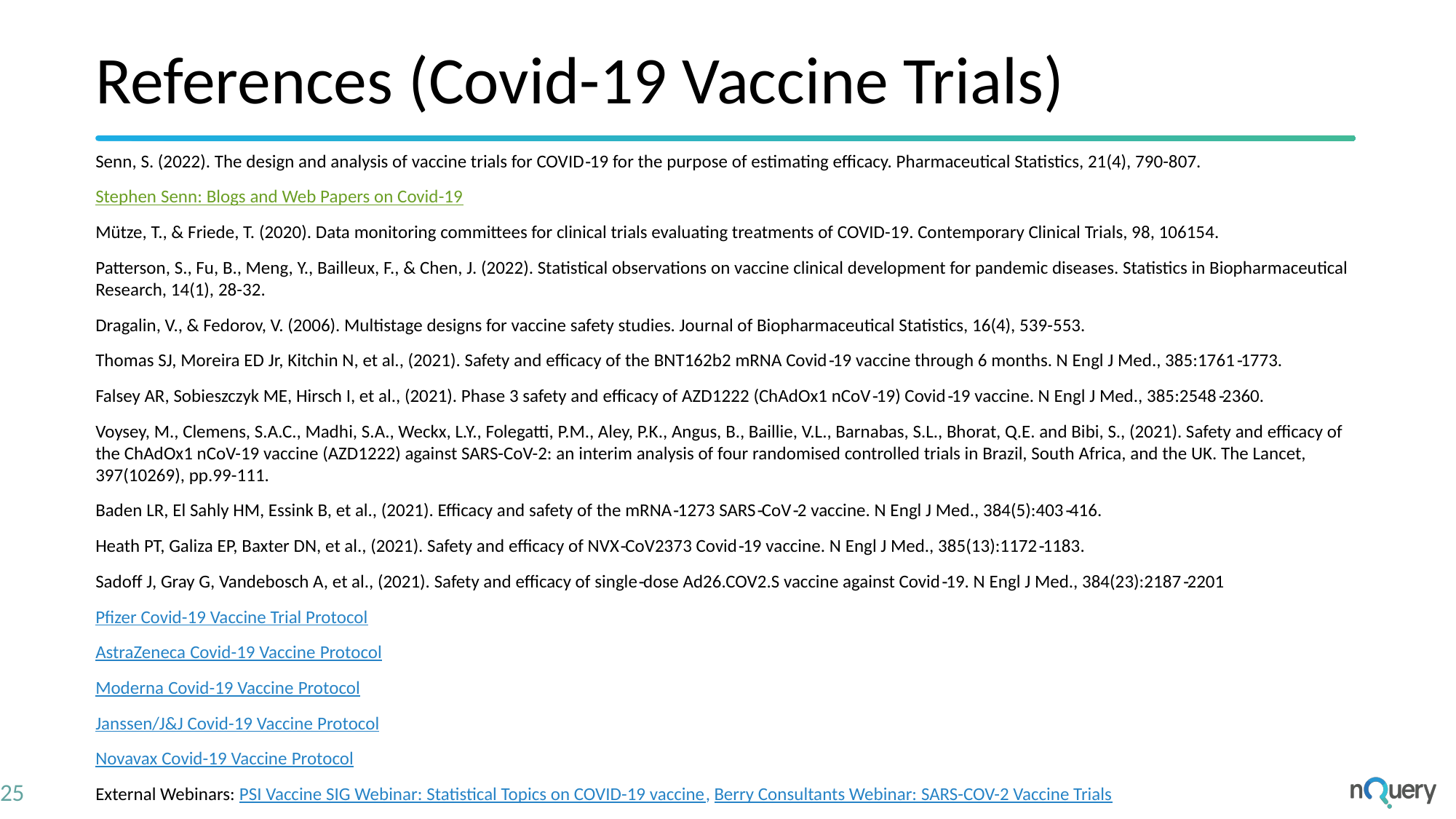

# References (Covid-19 Vaccine Trials)
Senn, S. (2022). The design and analysis of vaccine trials for COVID‐19 for the purpose of estimating efficacy. Pharmaceutical Statistics, 21(4), 790-807.
Stephen Senn: Blogs and Web Papers on Covid-19
Mütze, T., & Friede, T. (2020). Data monitoring committees for clinical trials evaluating treatments of COVID-19. Contemporary Clinical Trials, 98, 106154.
Patterson, S., Fu, B., Meng, Y., Bailleux, F., & Chen, J. (2022). Statistical observations on vaccine clinical development for pandemic diseases. Statistics in Biopharmaceutical Research, 14(1), 28-32.
Dragalin, V., & Fedorov, V. (2006). Multistage designs for vaccine safety studies. Journal of Biopharmaceutical Statistics, 16(4), 539-553.
Thomas SJ, Moreira ED Jr, Kitchin N, et al., (2021). Safety and efficacy of the BNT162b2 mRNA Covid‐19 vaccine through 6 months. N Engl J Med., 385:1761‐1773.
Falsey AR, Sobieszczyk ME, Hirsch I, et al., (2021). Phase 3 safety and efficacy of AZD1222 (ChAdOx1 nCoV‐19) Covid‐19 vaccine. N Engl J Med., 385:2548‐2360.
Voysey, M., Clemens, S.A.C., Madhi, S.A., Weckx, L.Y., Folegatti, P.M., Aley, P.K., Angus, B., Baillie, V.L., Barnabas, S.L., Bhorat, Q.E. and Bibi, S., (2021). Safety and efficacy of the ChAdOx1 nCoV-19 vaccine (AZD1222) against SARS-CoV-2: an interim analysis of four randomised controlled trials in Brazil, South Africa, and the UK. The Lancet, 397(10269), pp.99-111.
Baden LR, El Sahly HM, Essink B, et al., (2021). Efficacy and safety of the mRNA‐1273 SARS‐CoV‐2 vaccine. N Engl J Med., 384(5):403‐416.
Heath PT, Galiza EP, Baxter DN, et al., (2021). Safety and efficacy of NVX‐CoV2373 Covid‐19 vaccine. N Engl J Med., 385(13):1172‐1183.
Sadoff J, Gray G, Vandebosch A, et al., (2021). Safety and efficacy of single‐dose Ad26.COV2.S vaccine against Covid‐19. N Engl J Med., 384(23):2187‐2201
Pfizer Covid-19 Vaccine Trial Protocol
AstraZeneca Covid-19 Vaccine Protocol
Moderna Covid-19 Vaccine Protocol
Janssen/J&J Covid-19 Vaccine Protocol
Novavax Covid-19 Vaccine Protocol
External Webinars: PSI Vaccine SIG Webinar: Statistical Topics on COVID-19 vaccine, Berry Consultants Webinar: SARS-COV-2 Vaccine Trials

25